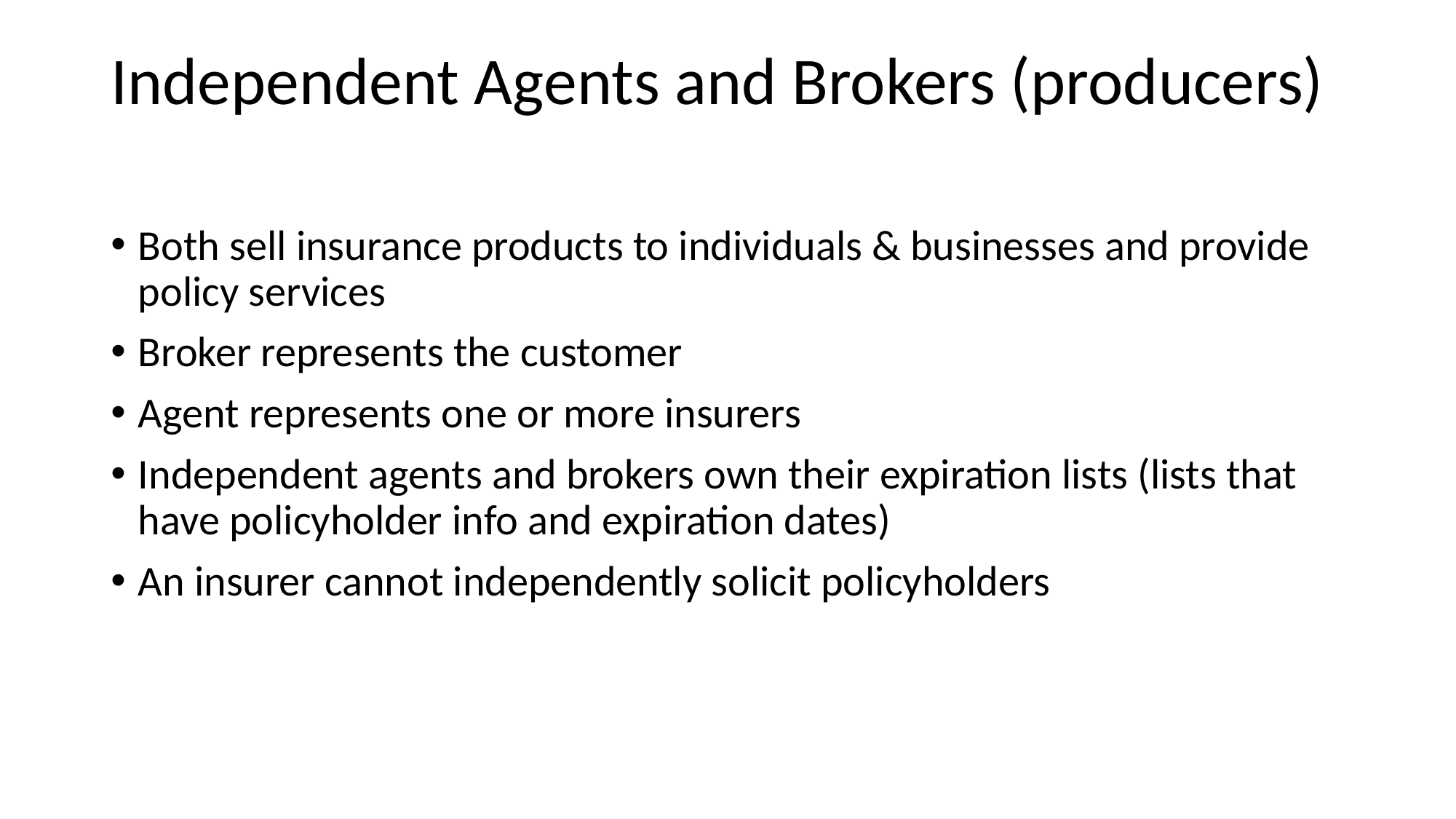

# Independent Agents and Brokers (producers)
Both sell insurance products to individuals & businesses and provide policy services
Broker represents the customer
Agent represents one or more insurers
Independent agents and brokers own their expiration lists (lists that have policyholder info and expiration dates)
An insurer cannot independently solicit policyholders